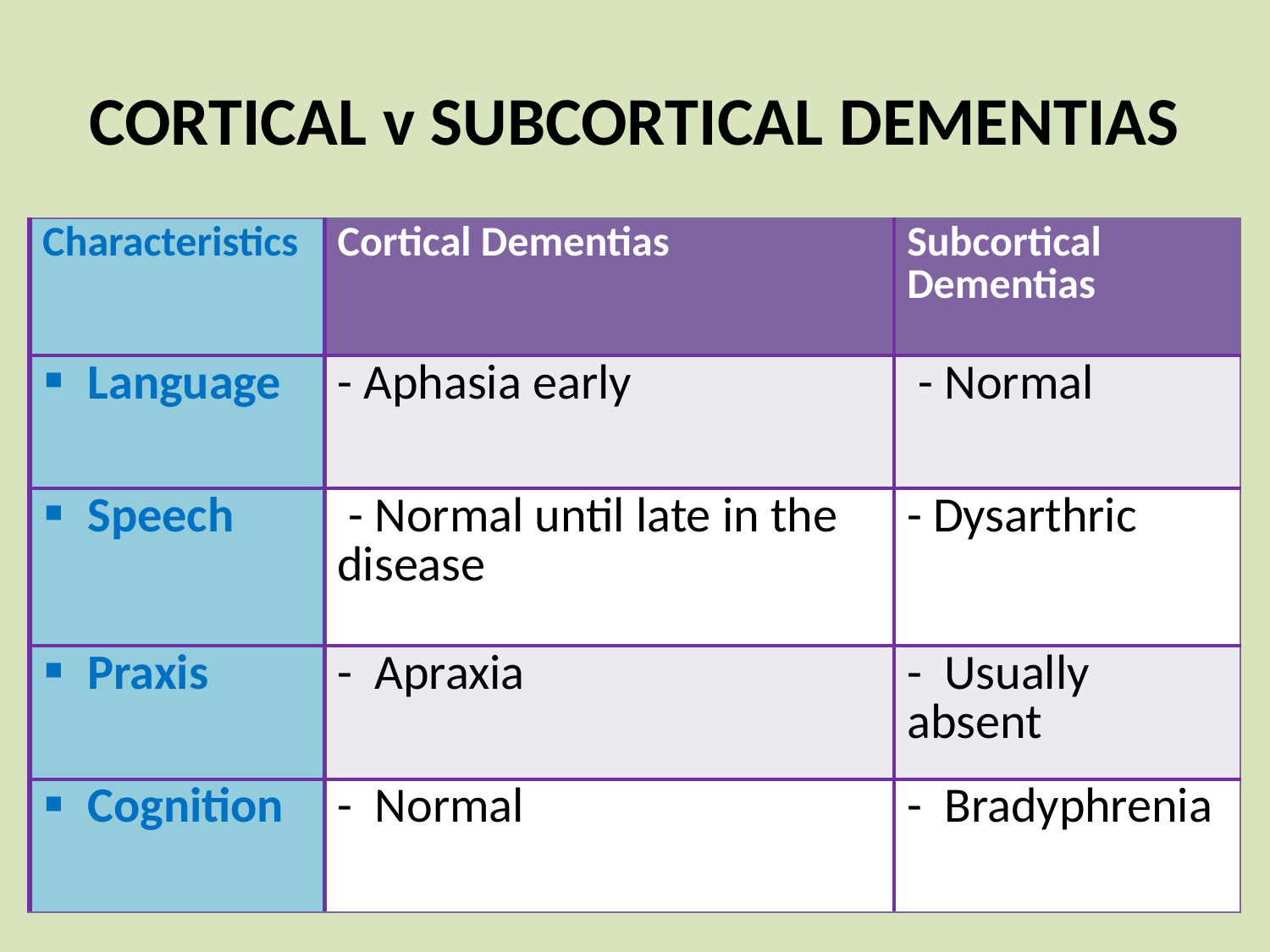

# CORTICAL v SUBCORTICAL DEMENTIAS
| Characteristics | Cortical Dementias | Subcortical Dementias |
| --- | --- | --- |
| Language | - Aphasia early | - Normal |
| Speech | - Normal until late in the disease | - Dysarthric |
| Praxis | - Apraxia | - Usually absent |
| Cognition | - Normal | - Bradyphrenia |